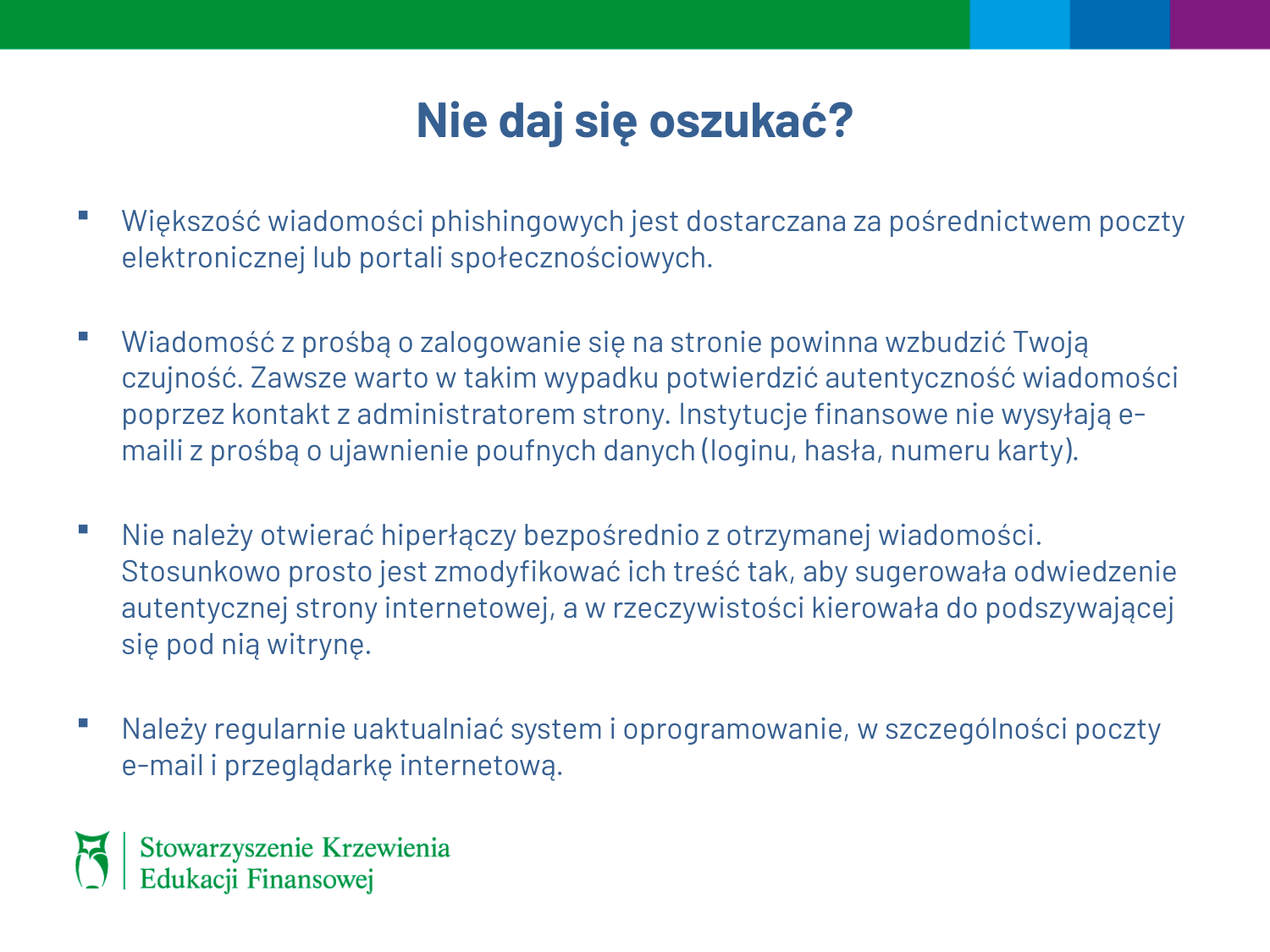

# Nie daj się oszukać?
Większość wiadomości phishingowych jest dostarczana za pośrednictwem poczty elektronicznej lub portali społecznościowych.

Wiadomość z prośbą o zalogowanie się na stronie powinna wzbudzić Twoją czujność. Zawsze warto w takim wypadku potwierdzić autentyczność wiadomości poprzez kontakt z administratorem strony. Instytucje finansowe nie wysyłają e-maili z prośbą o ujawnienie poufnych danych (loginu, hasła, numeru karty).

Nie należy otwierać hiperłączy bezpośrednio z otrzymanej wiadomości. Stosunkowo prosto jest zmodyfikować ich treść tak, aby sugerowała odwiedzenie autentycznej strony internetowej, a w rzeczywistości kierowała do podszywającej się pod nią witrynę.

Należy regularnie uaktualniać system i oprogramowanie, w szczególności poczty e-mail i przeglądarkę internetową.